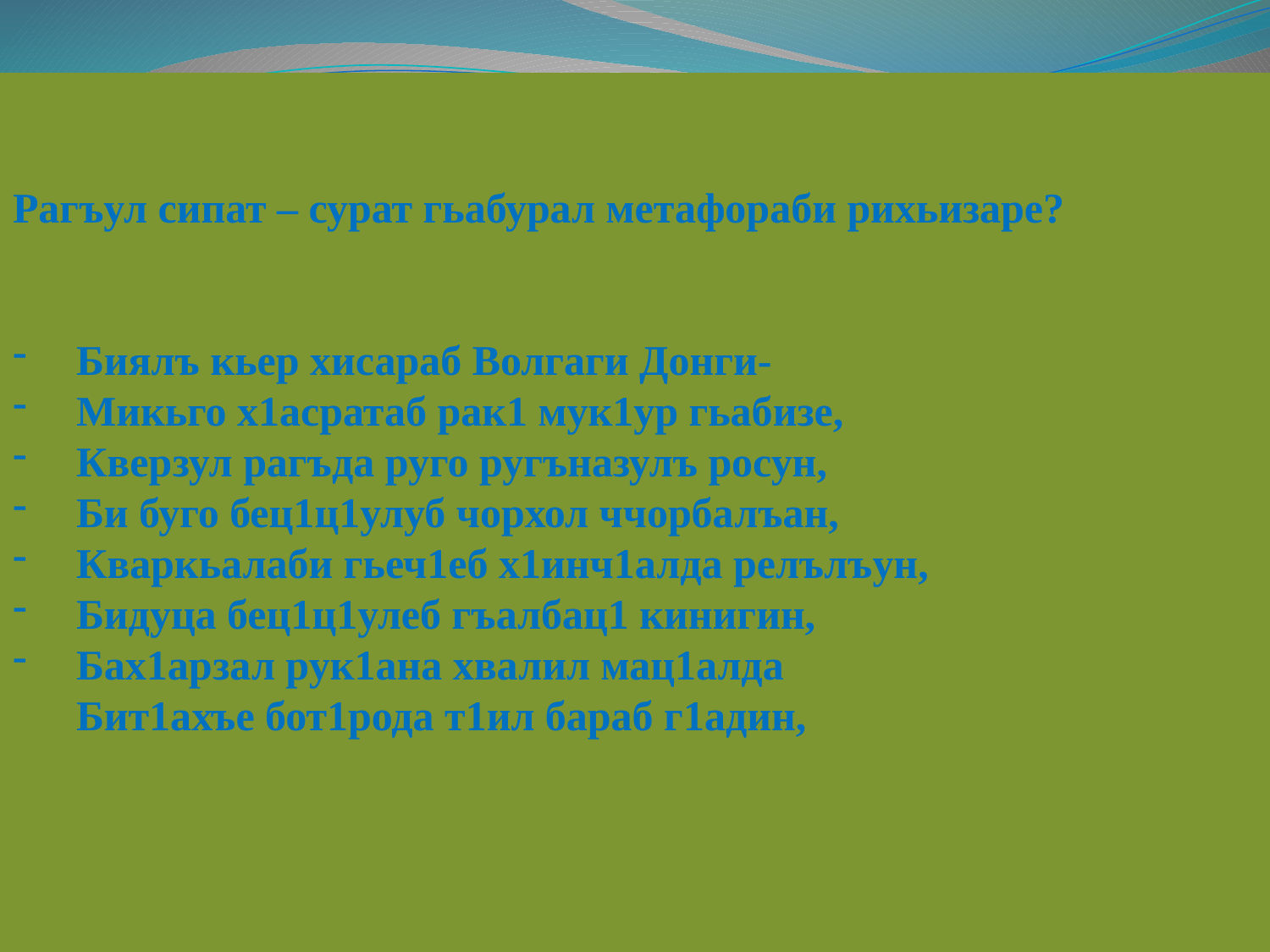

Рагъул сипат – сурат гьабурал метафораби рихьизаре?

Биялъ кьер хисараб Волгаги Донги-
Микьго х1асратаб рак1 мук1ур гьабизе,
Кверзул рагъда руго ругъназулъ росун,
Би буго бец1ц1улуб чорхол ччорбалъан,
Кваркьалаби гьеч1еб х1инч1алда релълъун,
Бидуца бец1ц1улеб гъалбац1 кинигин,
Бах1арзал рук1ана хвалил мац1алда
      Бит1ахъе бот1рода т1ил бараб г1адин,